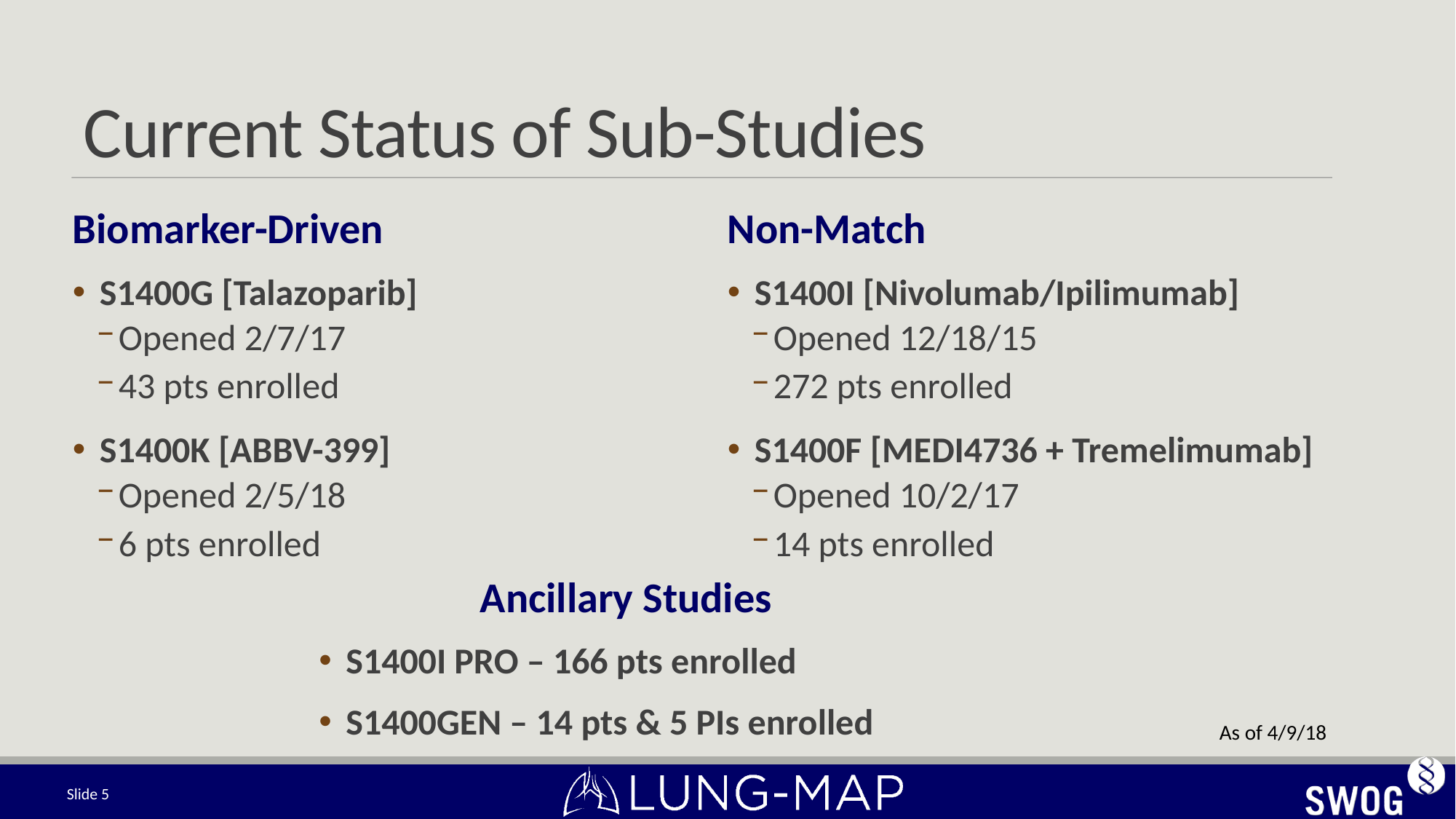

# Current Status of Sub-Studies
Biomarker-Driven
S1400G [Talazoparib]
Opened 2/7/17
43 pts enrolled
S1400K [ABBV-399]
Opened 2/5/18
6 pts enrolled
Non-Match
S1400I [Nivolumab/Ipilimumab]
Opened 12/18/15
272 pts enrolled
S1400F [MEDI4736 + Tremelimumab]
Opened 10/2/17
14 pts enrolled

Ancillary Studies
S1400I PRO – 166 pts enrolled
S1400GEN – 14 pts & 5 PIs enrolled
As of 4/9/18
Slide 5